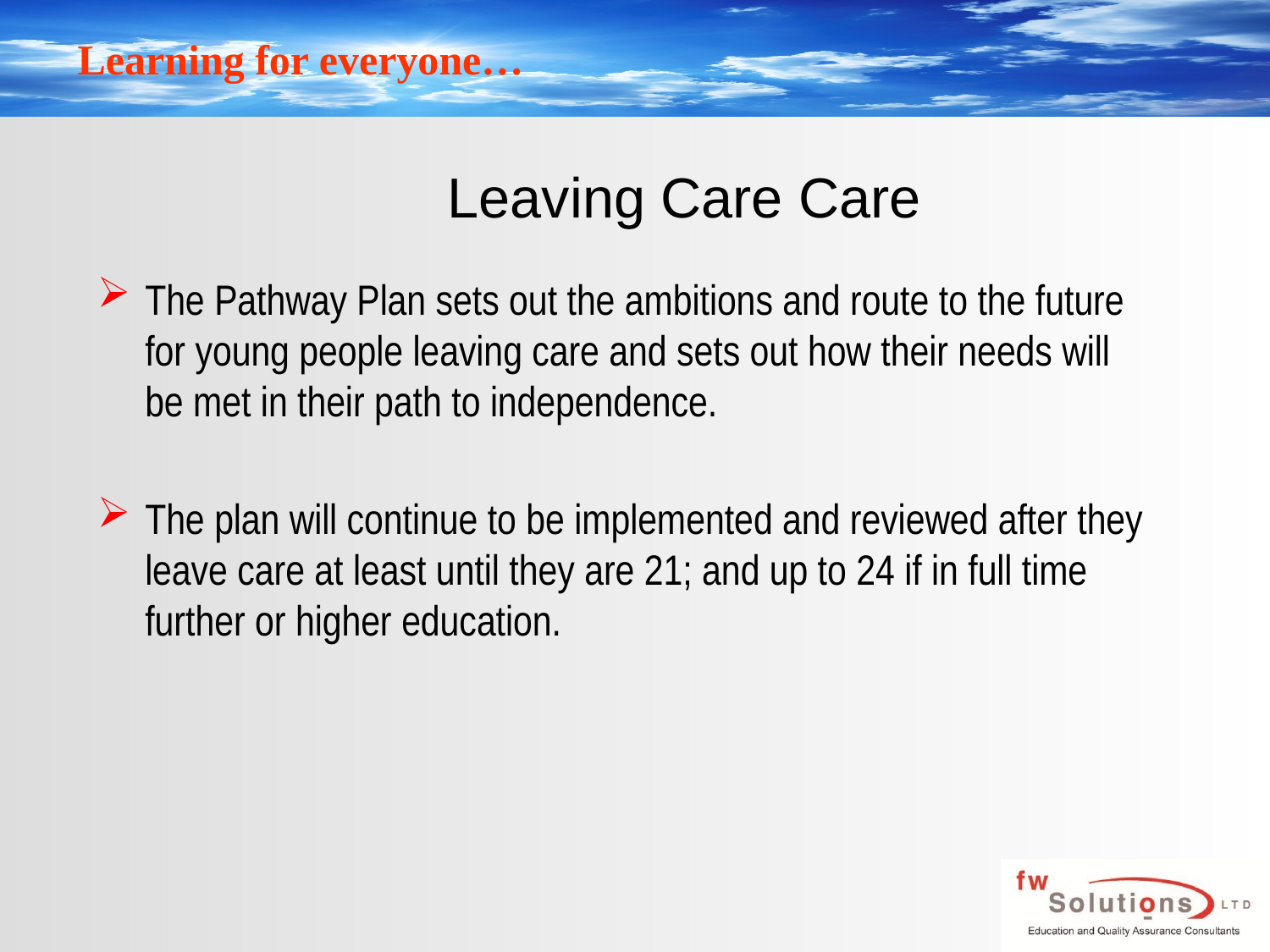

# Leaving Care Care
The Pathway Plan sets out the ambitions and route to the future for young people leaving care and sets out how their needs will be met in their path to independence.

The plan will continue to be implemented and reviewed after they leave care at least until they are 21; and up to 24 if in full time further or higher education.